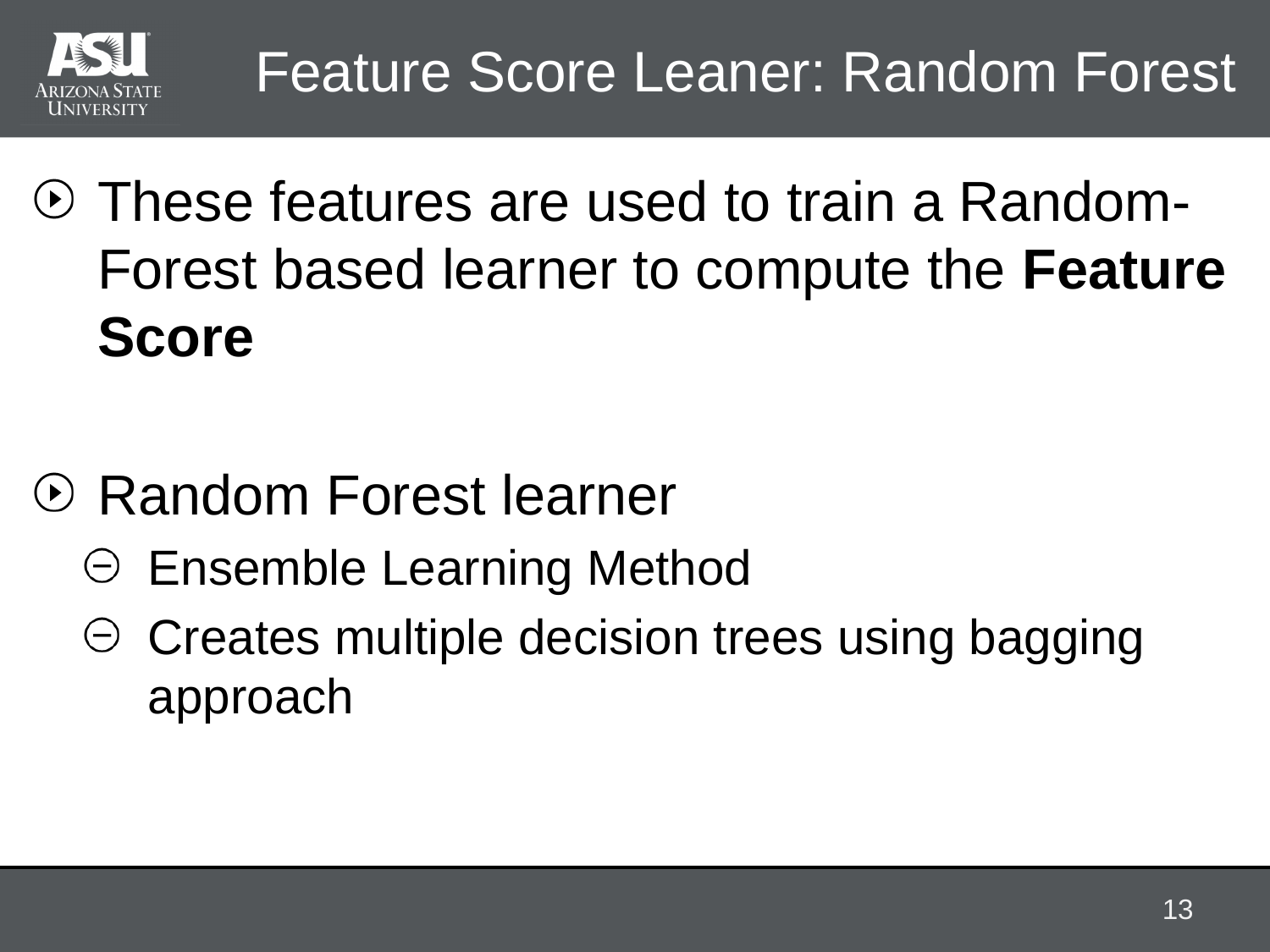

# Feature Score Leaner: Random Forest
These features are used to train a Random-Forest based learner to compute the Feature Score

Random Forest learner
Ensemble Learning Method
Creates multiple decision trees using bagging approach

13